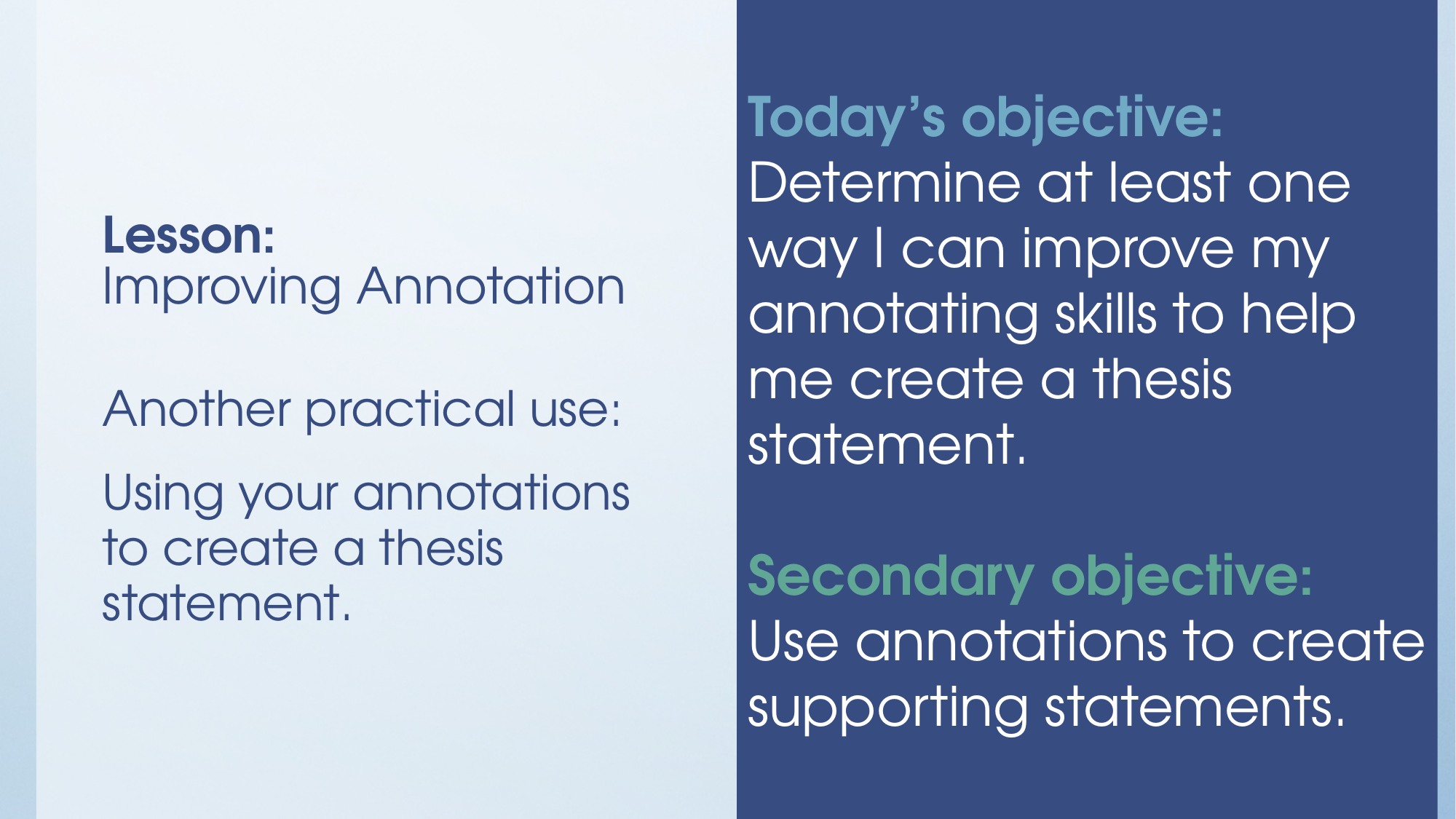

Today’s objective:
Determine at least one way I can improve my annotating skills to help me create a thesis statement.

Secondary objective:
Use annotations to create supporting statements.
# Lesson: Improving Annotation
Another practical use:
Using your annotations to create a thesis statement.